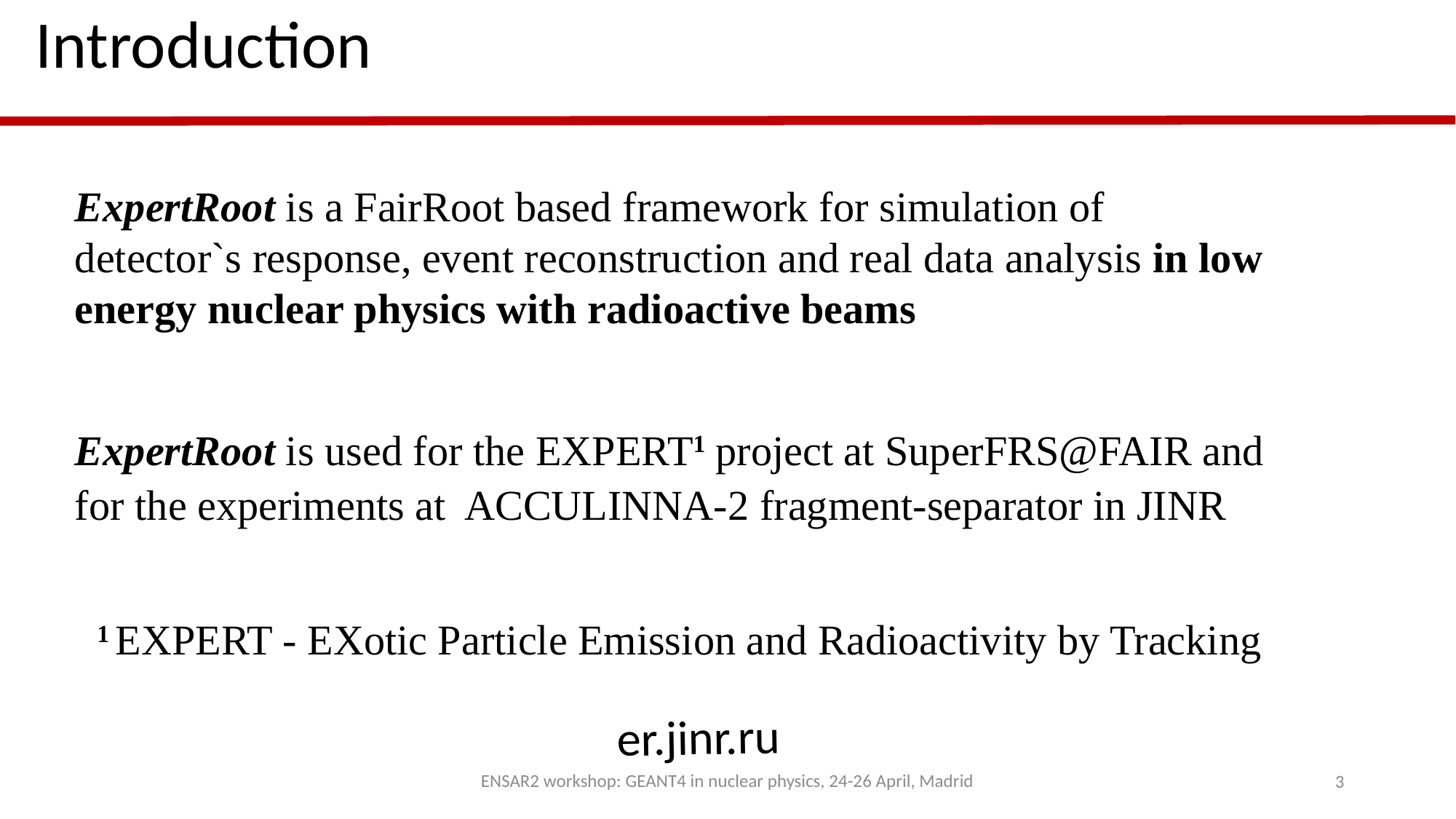

Introduction
ExpertRoot is a FairRoot based framework for simulation of detector`s response, event reconstruction and real data analysis in low energy nuclear physics with radioactive beams

ExpertRoot is used for the EXPERT1 project at SuperFRS@FAIR and for the experiments at  ACCULINNA-2 fragment-separator in JINR
1 EXPERT - EXotic Particle Emission and Radioactivity by Tracking
er.jinr.ru
ENSAR2 workshop: GEANT4 in nuclear physics, 24-26 April, Madrid
3